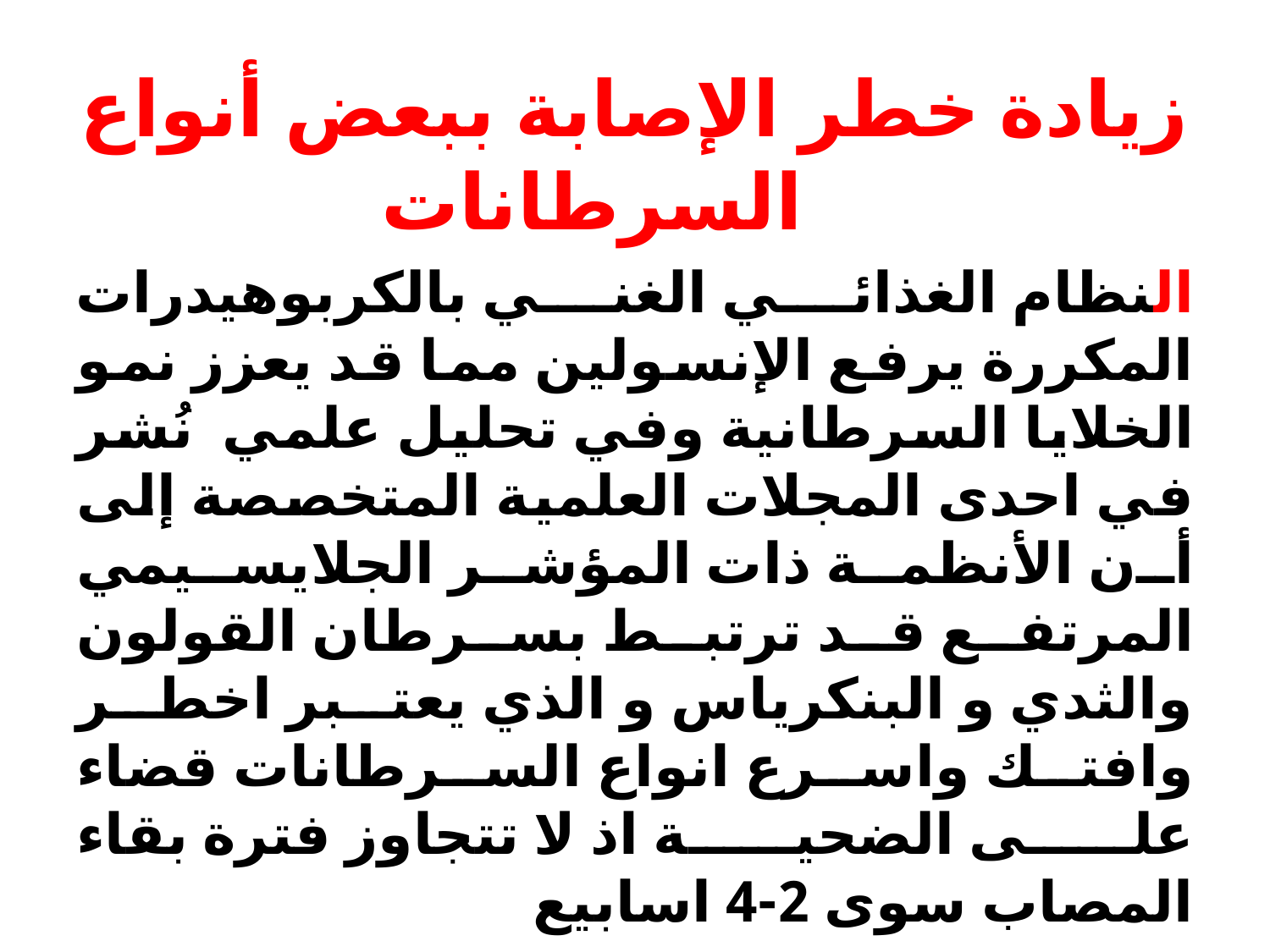

زيادة خطر الإصابة ببعض أنواع السرطانات
النظام الغذائي الغني بالكربوهيدرات المكررة يرفع الإنسولين مما قد يعزز نمو الخلايا السرطانية وفي تحليل علمي  نُشر في احدى المجلات العلمية المتخصصة إلى أن الأنظمة ذات المؤشر الجلايسيمي المرتفع قد ترتبط بسرطان القولون والثدي و البنكرياس و الذي يعتبر اخطر وافتك واسرع انواع السرطانات قضاء على الضحية اذ لا تتجاوز فترة بقاء المصاب سوى 2-4 اسابيع